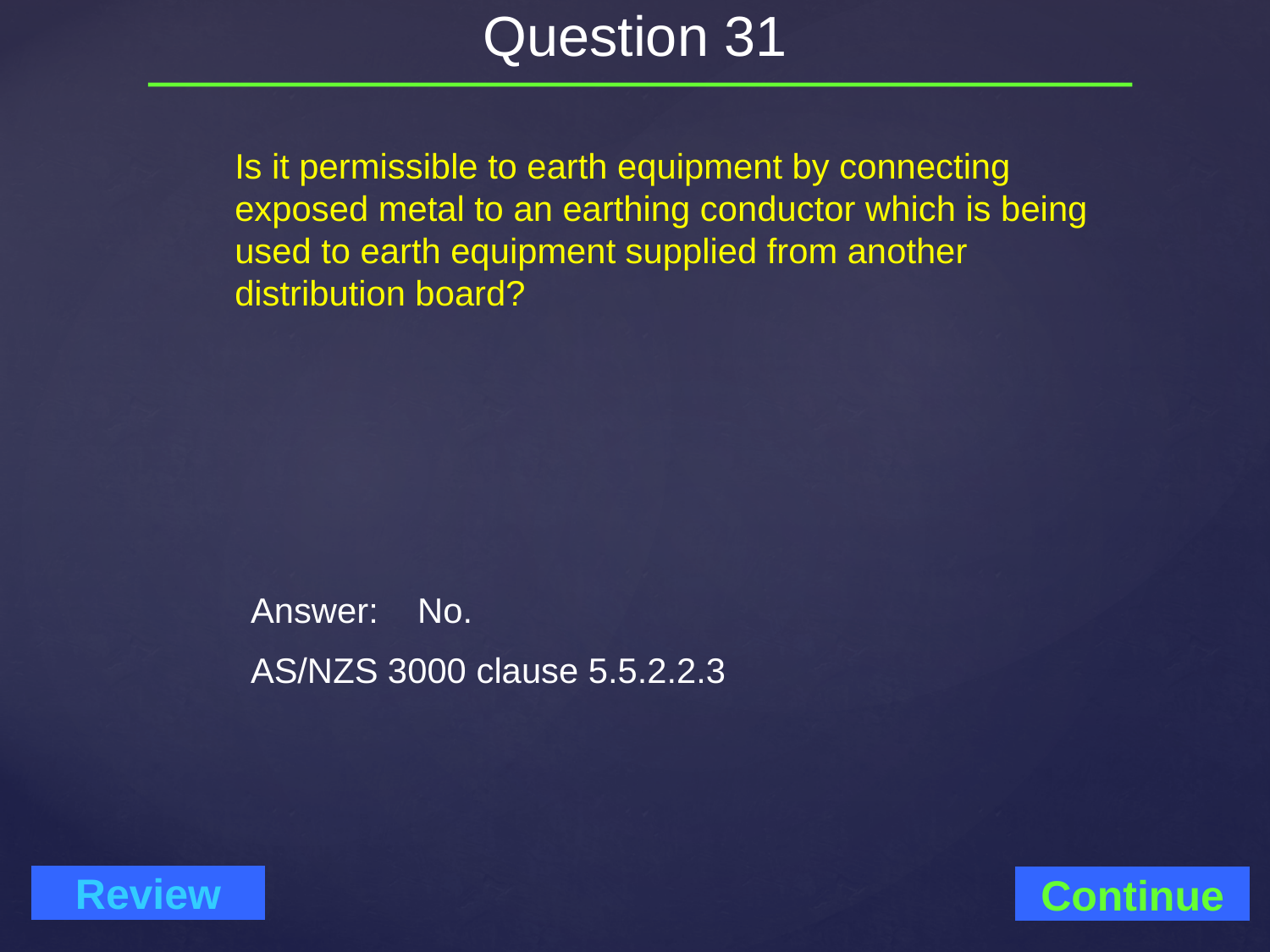

# Question 31
Is it permissible to earth equipment by connecting exposed metal to an earthing conductor which is being used to earth equipment supplied from another distribution board?
Answer:    No.
AS/NZS 3000 clause 5.5.2.2.3
Continue